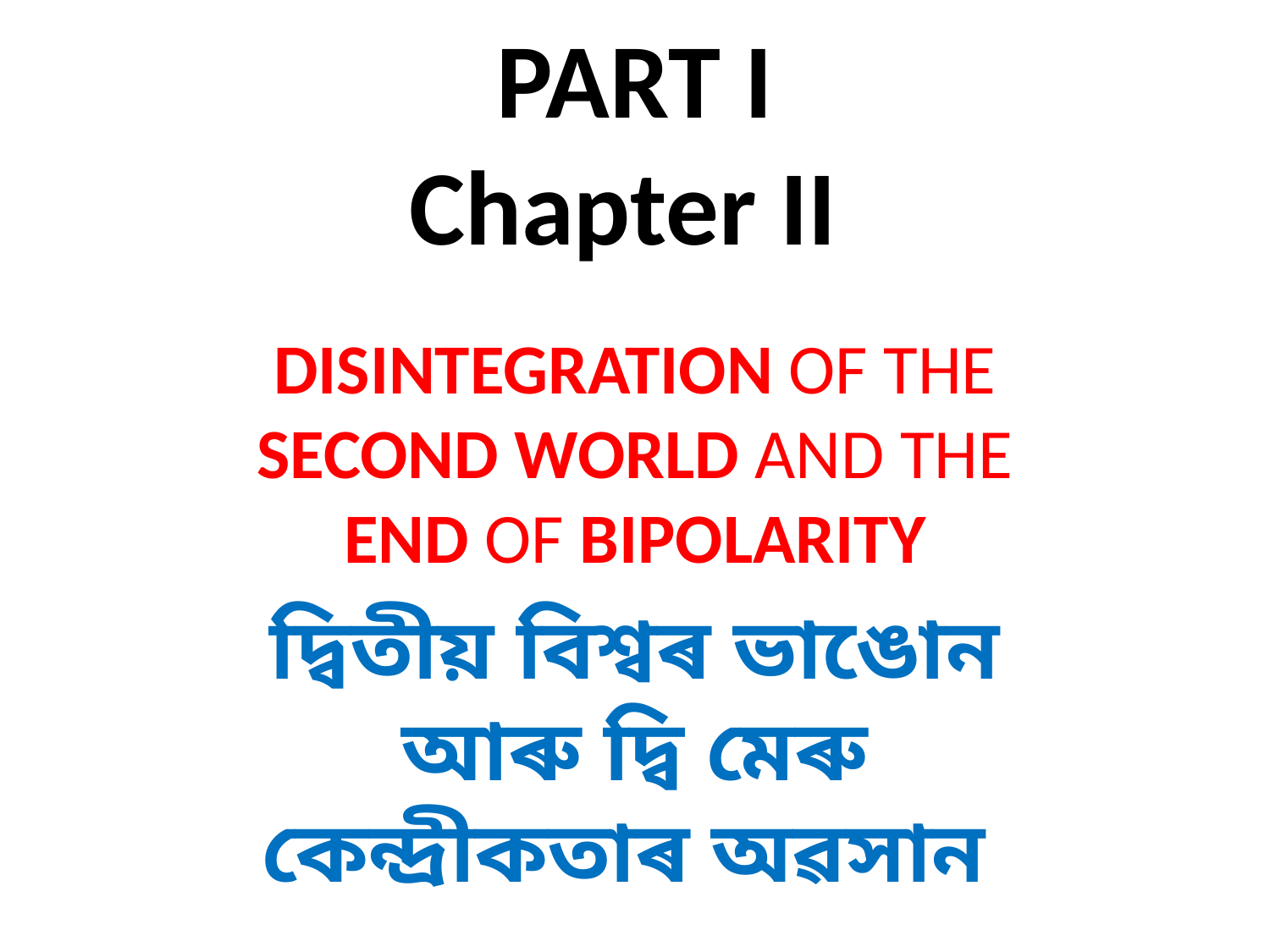

# PART I Chapter II
DISINTEGRATION OF THE SECOND WORLD AND THE END OF BIPOLARITY
দ্বিতীয় বিশ্বৰ ভাঙোন আৰু দ্বি মেৰু কেন্দ্ৰীকতাৰ অৱসান